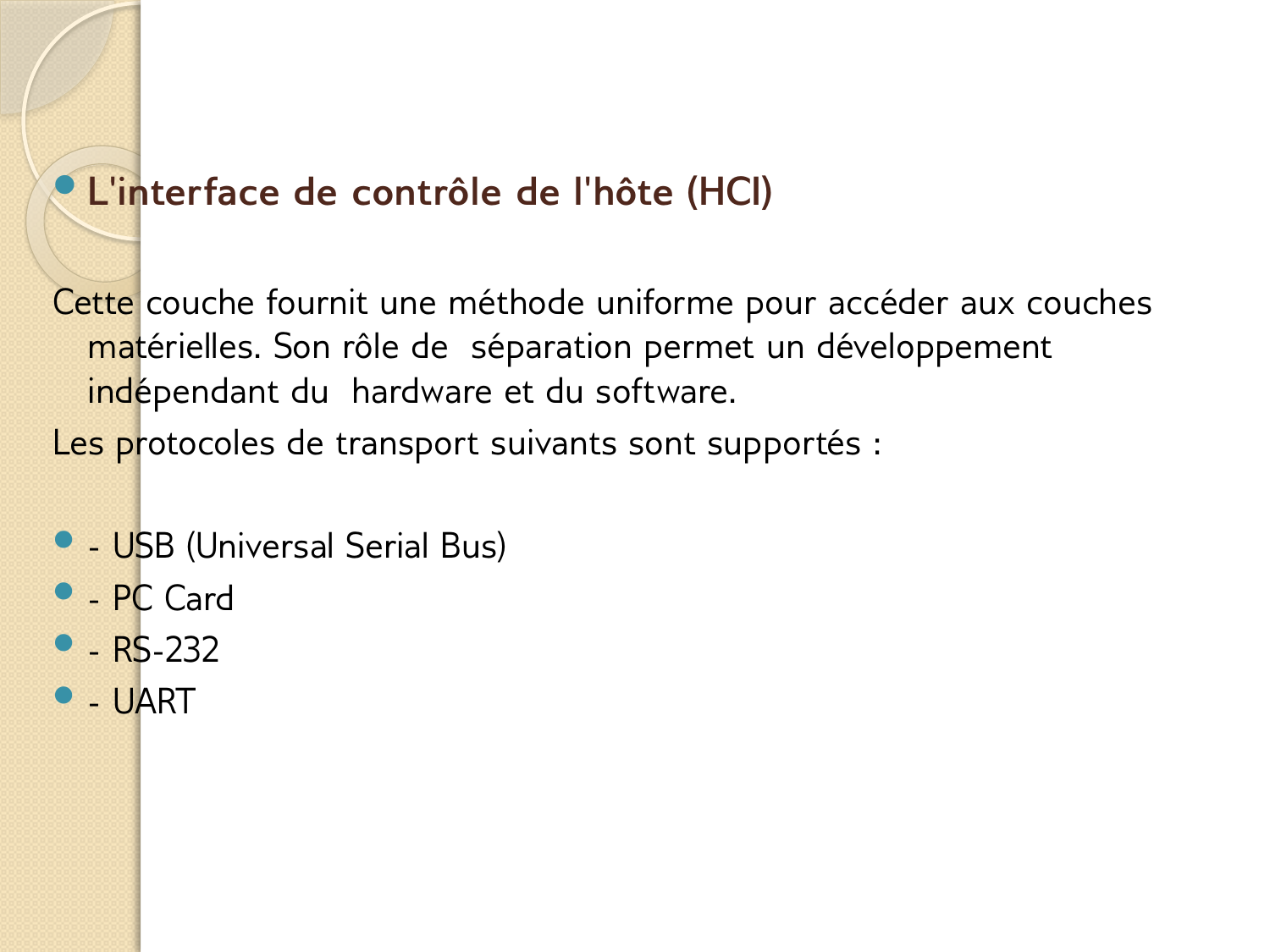

L'interface de contrôle de l'hôte (HCI)

Cette couche fournit une méthode uniforme pour accéder aux couches matérielles. Son rôle de  séparation permet un développement indépendant du  hardware et du software.
Les protocoles de transport suivants sont supportés :

- USB (Universal Serial Bus)
- PC Card
- RS-232
- UART